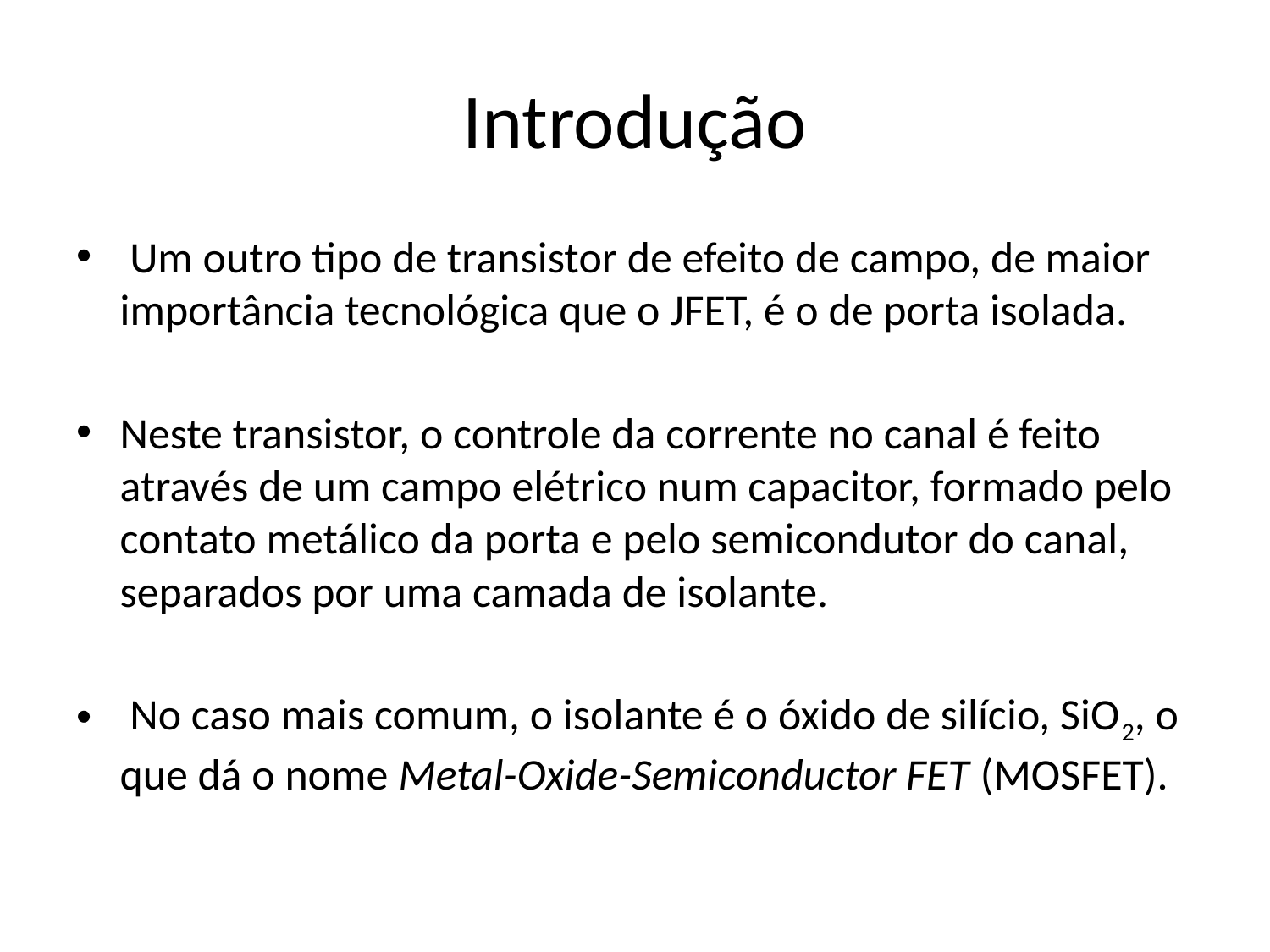

# Introdução
 Um outro tipo de transistor de efeito de campo, de maior importância tecnológica que o JFET, é o de porta isolada.

Neste transistor, o controle da corrente no canal é feito através de um campo elétrico num capacitor, formado pelo contato metálico da porta e pelo semicondutor do canal, separados por uma camada de isolante.

 No caso mais comum, o isolante é o óxido de silício, SiO2, o que dá o nome Metal-Oxide-Semiconductor FET (MOSFET).